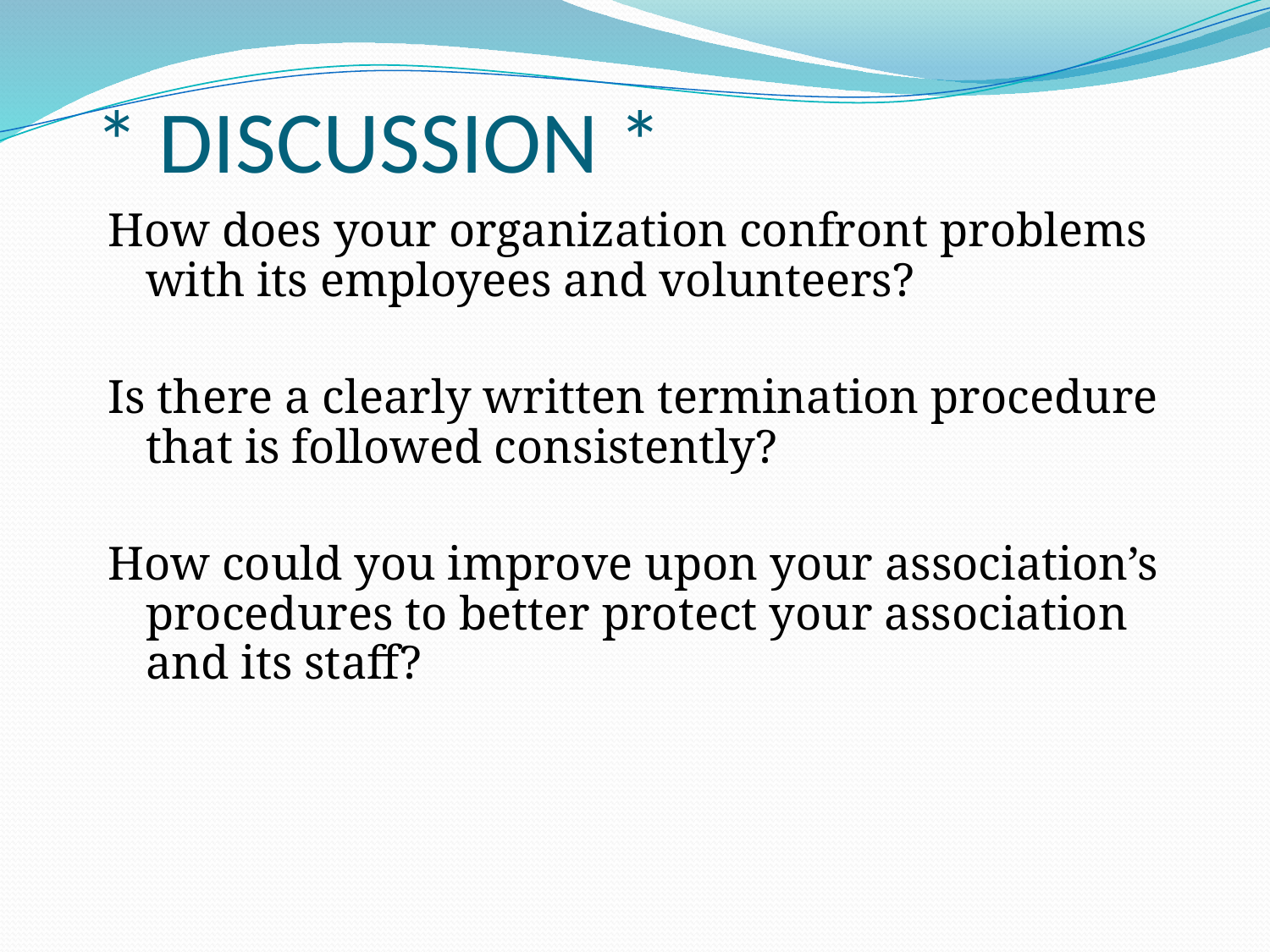

# * DISCUSSION *
How does your organization confront problems with its employees and volunteers?

Is there a clearly written termination procedure that is followed consistently?

How could you improve upon your association’s procedures to better protect your association and its staff?